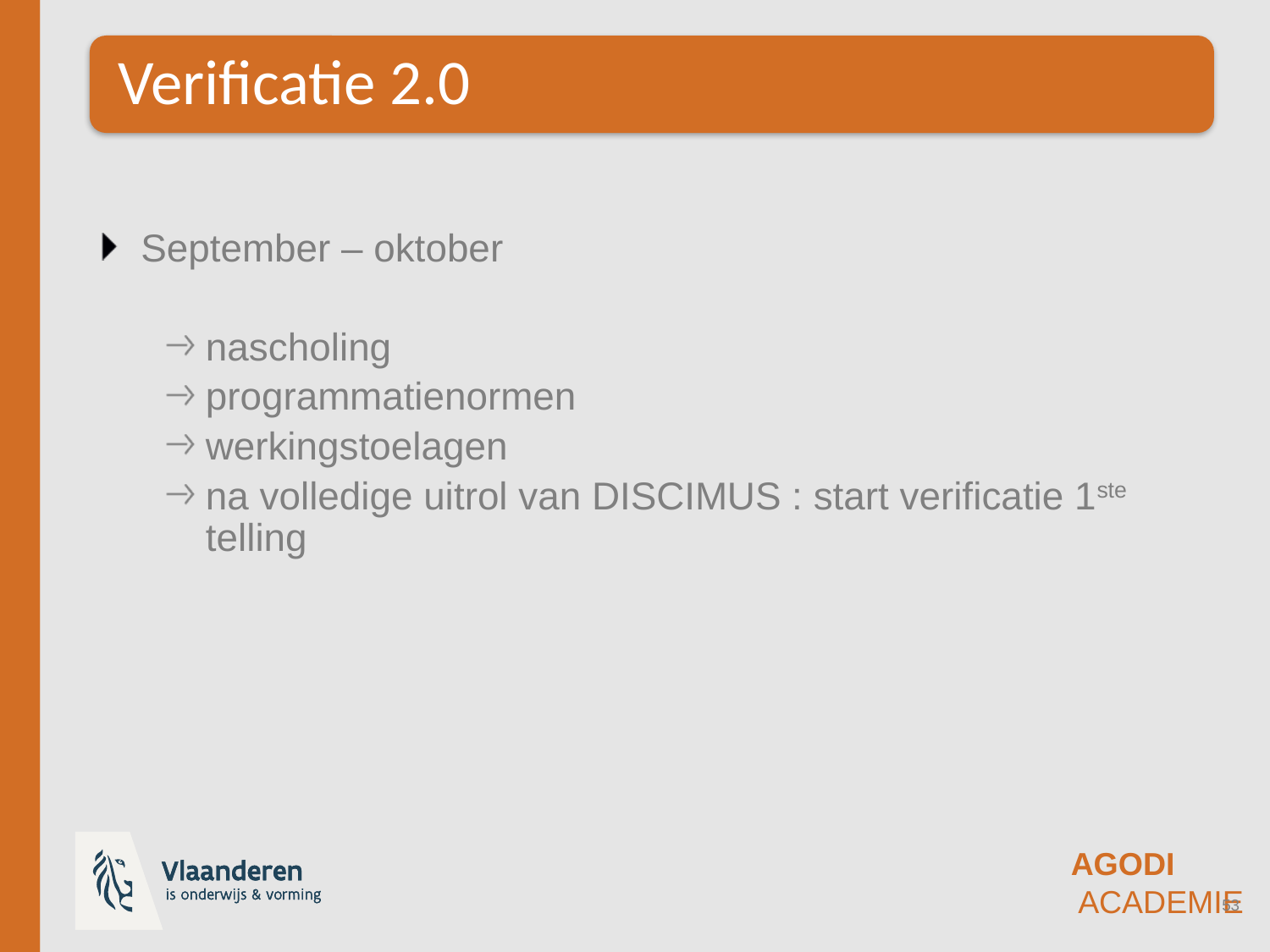

Verificatie 2.0
September – oktober

nascholing
programmatienormen
werkingstoelagen
na volledige uitrol van DISCIMUS : start verificatie 1ste telling
53